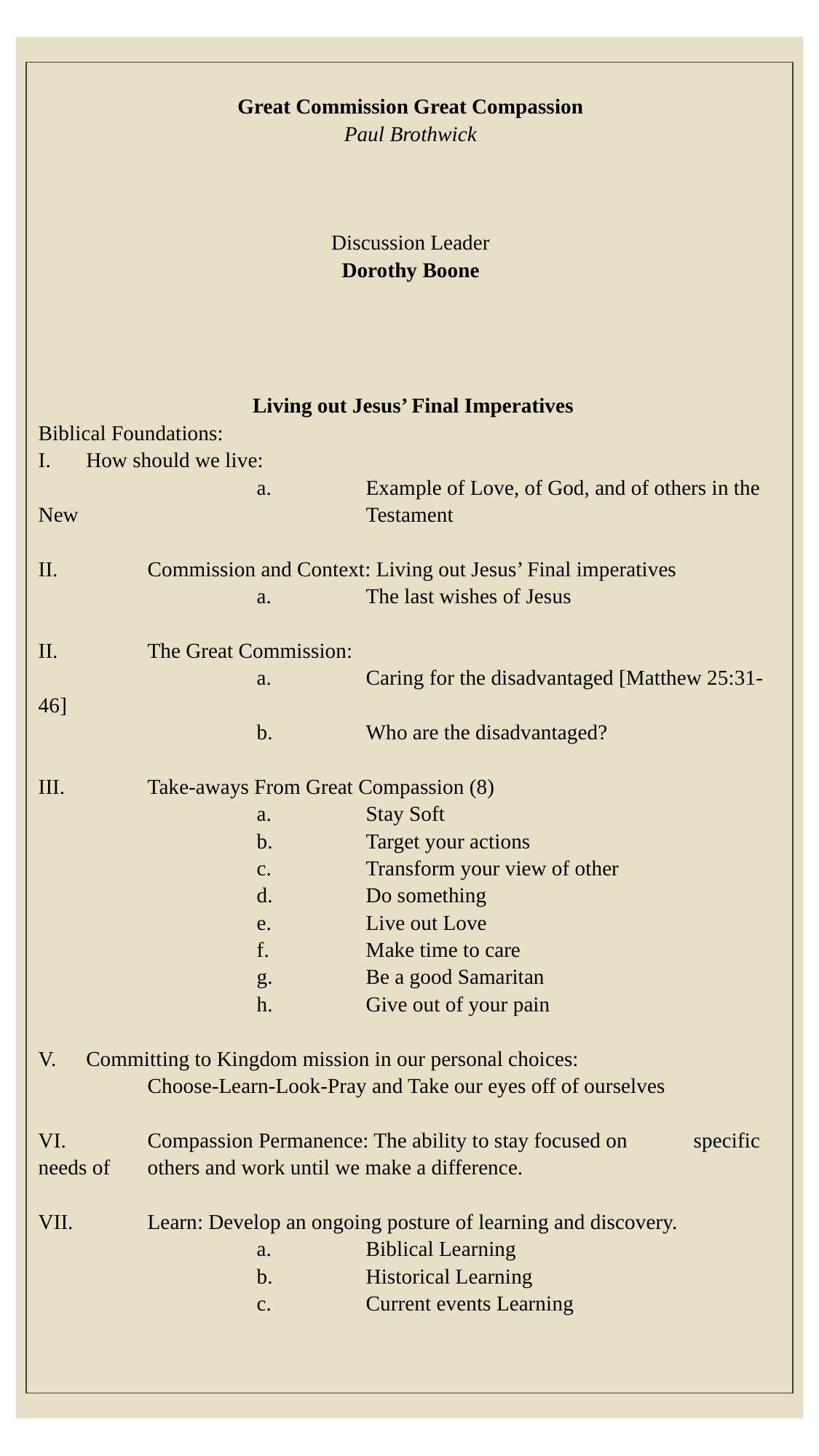

Great Commission Great Compassion
Paul Brothwick

Discussion Leader
Dorothy Boone

 Living out Jesus’ Final Imperatives
Biblical Foundations:
How should we live:
		a. 	Example of Love, of God, and of others in the New 			Testament

II.	Commission and Context: Living out Jesus’ Final imperatives
		a.	The last wishes of Jesus

II.	The Great Commission:
		a.	Caring for the disadvantaged [Matthew 25:31-46]
		b.	Who are the disadvantaged?

III.	Take-aways From Great Compassion (8)
		a.	Stay Soft
		b.	Target your actions
		c.	Transform your view of other
		d.	Do something
		e.	Live out Love
		f.	Make time to care
		g.	Be a good Samaritan
		h.	Give out of your pain

Committing to Kingdom mission in our personal choices:
	Choose-Learn-Look-Pray and Take our eyes off of ourselves

VI.	Compassion Permanence: The ability to stay focused on 	specific needs of 	others and work until we make a difference.

VII.	Learn: Develop an ongoing posture of learning and discovery.
		a.	Biblical Learning
		b.	Historical Learning
		c.	Current events Learning